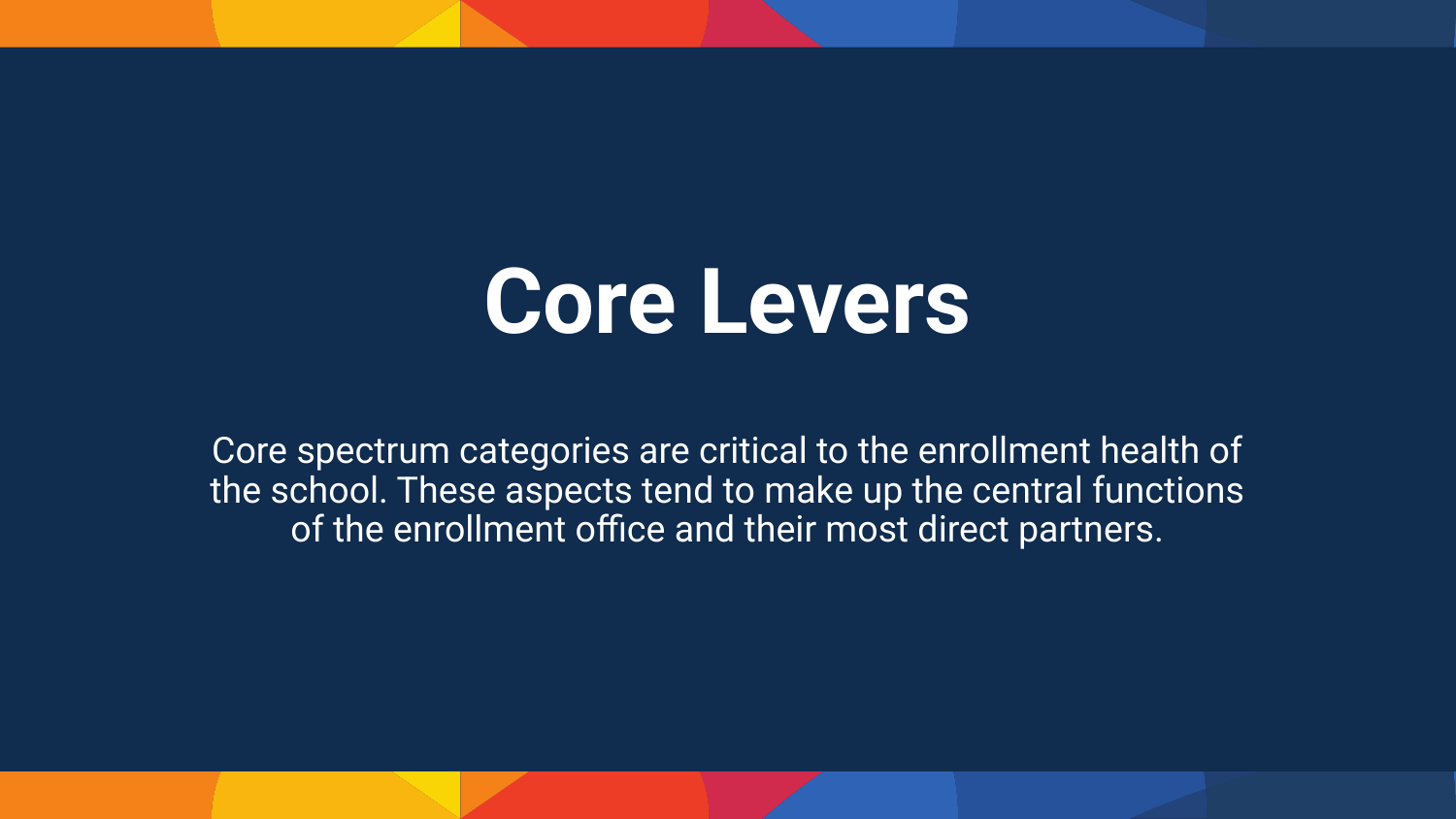

# Core Levers
Core spectrum categories are critical to the enrollment health of the school. These aspects tend to make up the central functions of the enrollment office and their most direct partners.